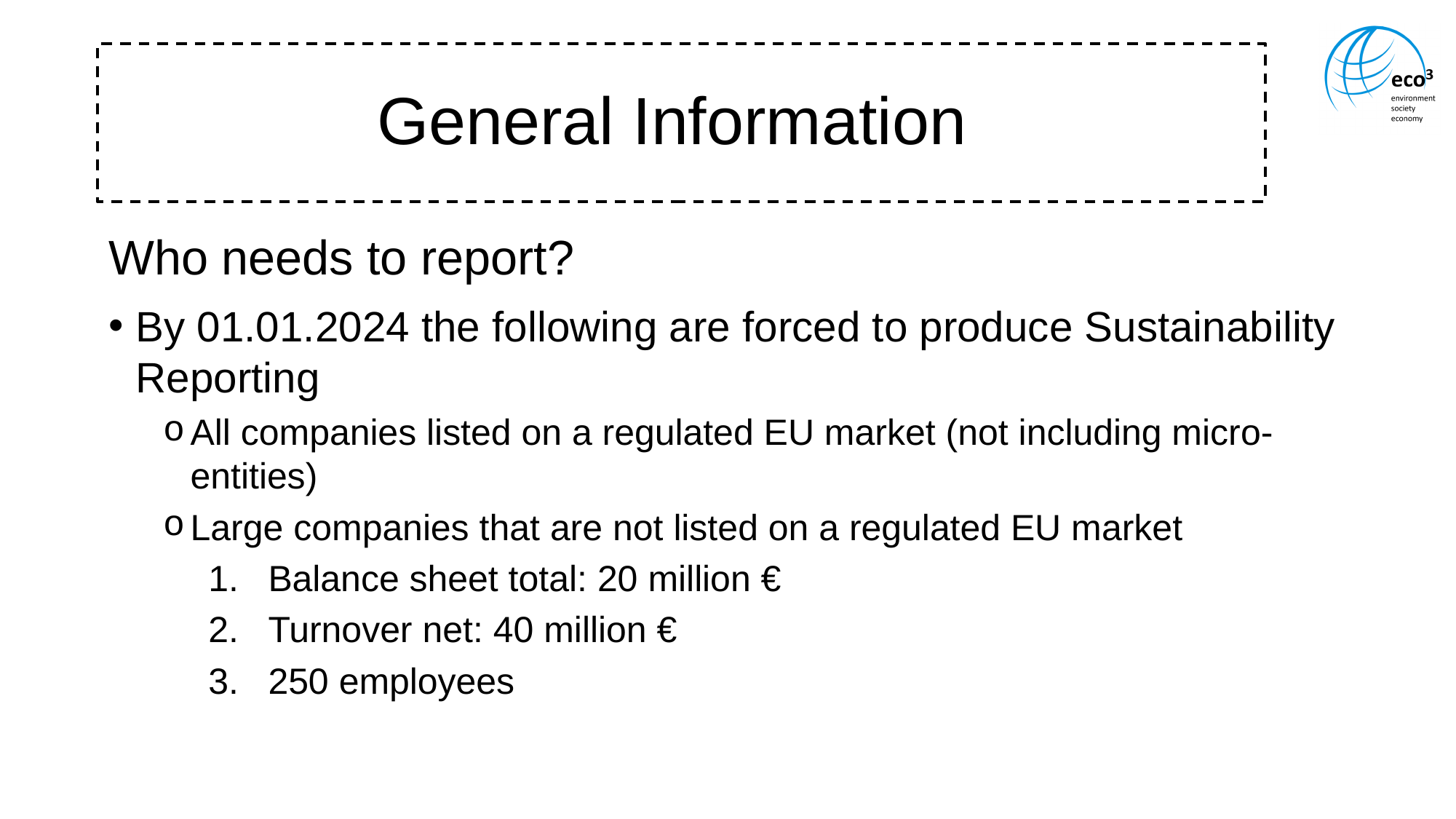

# General Information
Who needs to report?
By 01.01.2024 the following are forced to produce Sustainability Reporting
All companies listed on a regulated EU market (not including micro-entities)
Large companies that are not listed on a regulated EU market
Balance sheet total: 20 million €
Turnover net: 40 million €
250 employees